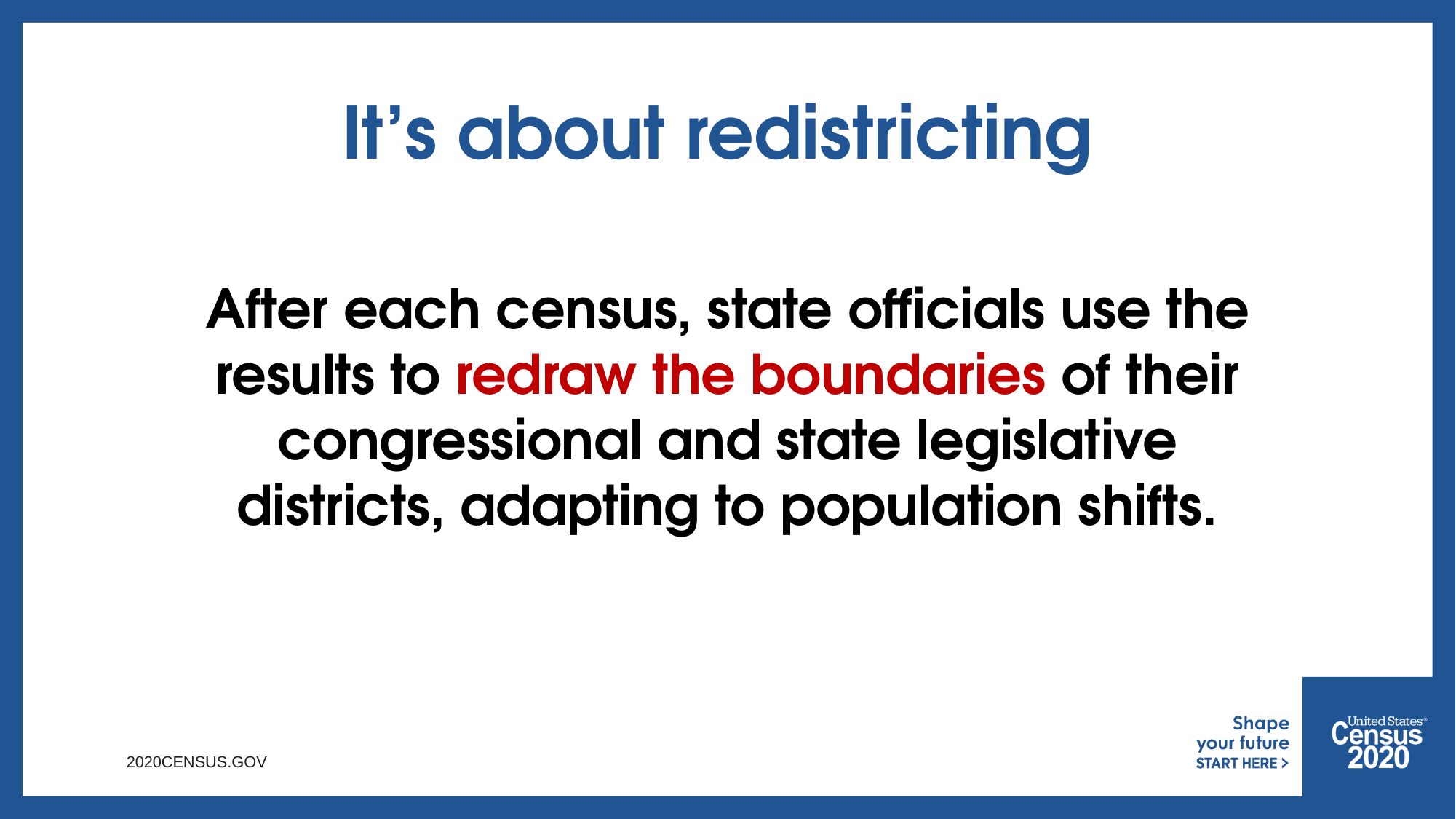

It’s about redistricting
After each census, state officials use the results to redraw the boundaries of their congressional and state legislative districts, adapting to population shifts.